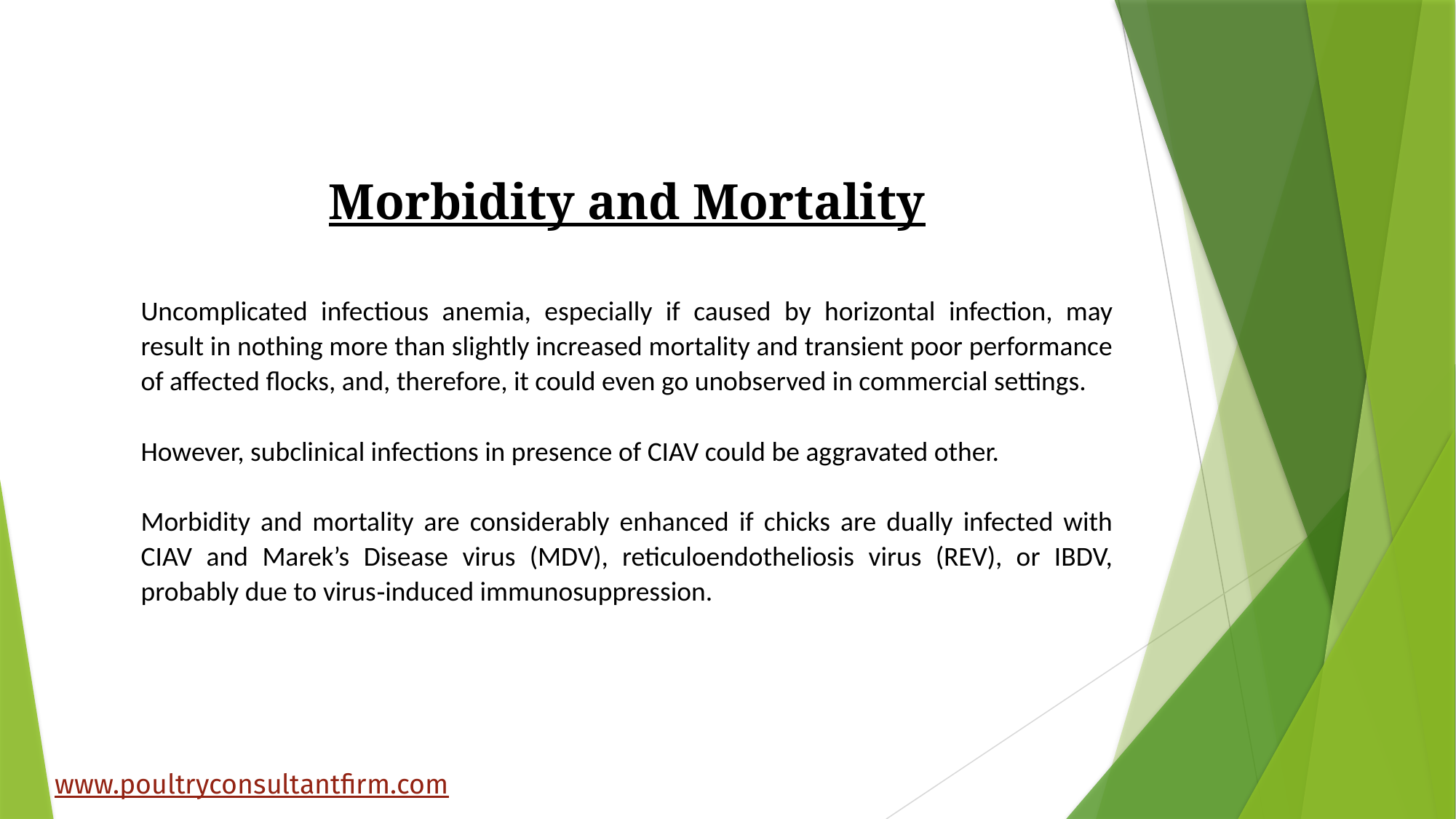

Morbidity and Mortality

Uncomplicated infectious anemia, especially if caused by horizontal infection, may result in nothing more than slightly increased mortality and transient poor performance of affected flocks, and, therefore, it could even go unobserved in commercial settings.

However, subclinical infections in presence of CIAV could be aggravated other.

Morbidity and mortality are considerably enhanced if chicks are dually infected with CIAV and Marek’s Disease virus (MDV), reticuloendotheliosis virus (REV), or IBDV, probably due to virus‐induced immunosuppression.
www.poultryconsultantfirm.com